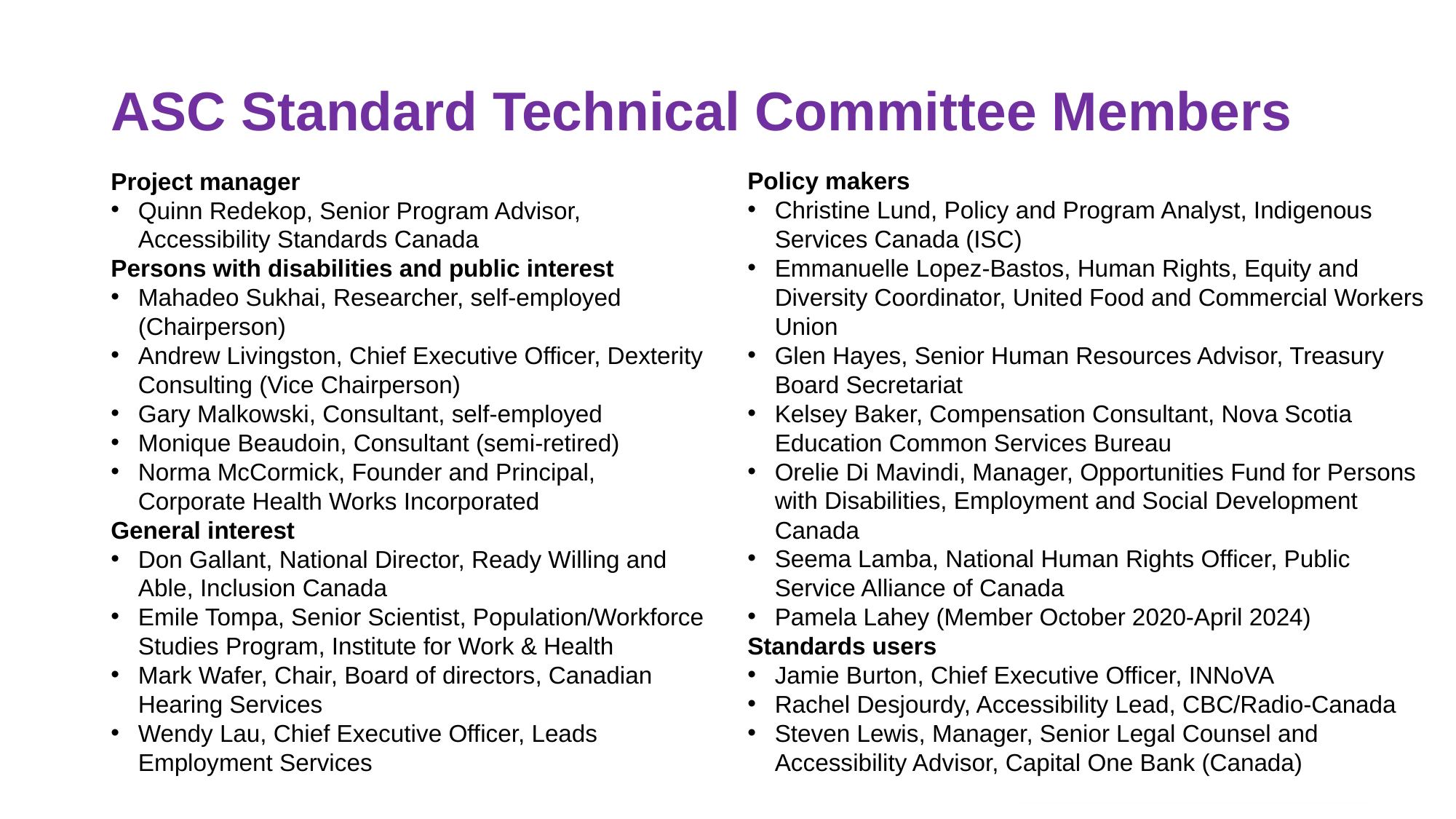

# ASC Standard Technical Committee Members
Project manager
Quinn Redekop, Senior Program Advisor, Accessibility Standards Canada
Persons with disabilities and public interest
Mahadeo Sukhai, Researcher, self-employed (Chairperson)
Andrew Livingston, Chief Executive Officer, Dexterity Consulting (Vice Chairperson)
Gary Malkowski, Consultant, self-employed
Monique Beaudoin, Consultant (semi-retired)
Norma McCormick, Founder and Principal, Corporate Health Works Incorporated
General interest
Don Gallant, National Director, Ready Willing and Able, Inclusion Canada
Emile Tompa, Senior Scientist, Population/Workforce Studies Program, Institute for Work & Health
Mark Wafer, Chair, Board of directors, Canadian Hearing Services
Wendy Lau, Chief Executive Officer, Leads Employment Services

Policy makers
Christine Lund, Policy and Program Analyst, Indigenous Services Canada (ISC)
Emmanuelle Lopez-Bastos, Human Rights, Equity and Diversity Coordinator, United Food and Commercial Workers Union
Glen Hayes, Senior Human Resources Advisor, Treasury Board Secretariat
Kelsey Baker, Compensation Consultant, Nova Scotia Education Common Services Bureau
Orelie Di Mavindi, Manager, Opportunities Fund for Persons with Disabilities, Employment and Social Development Canada
Seema Lamba, National Human Rights Officer, Public Service Alliance of Canada
Pamela Lahey (Member October 2020-April 2024)
Standards users
Jamie Burton, Chief Executive Officer, INNoVA
Rachel Desjourdy, Accessibility Lead, CBC/Radio-Canada
Steven Lewis, Manager, Senior Legal Counsel and Accessibility Advisor, Capital One Bank (Canada)